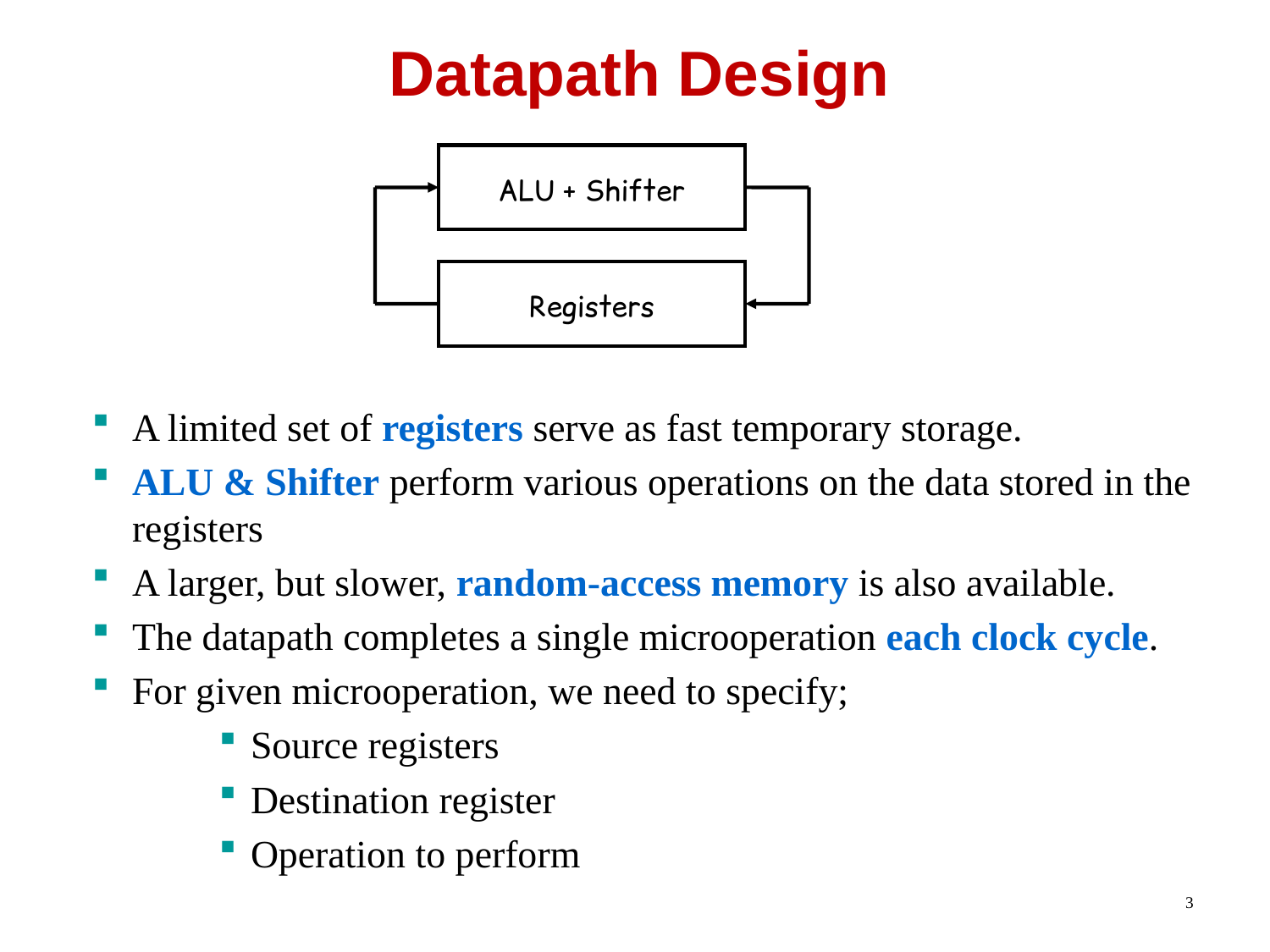

# Datapath Design

ALU + Shifter

Registers
A limited set of registers serve as fast temporary storage.
ALU & Shifter perform various operations on the data stored in the registers
A larger, but slower, random-access memory is also available.
The datapath completes a single microoperation each clock cycle.
For given microoperation, we need to specify;
Source registers
Destination register
Operation to perform
3